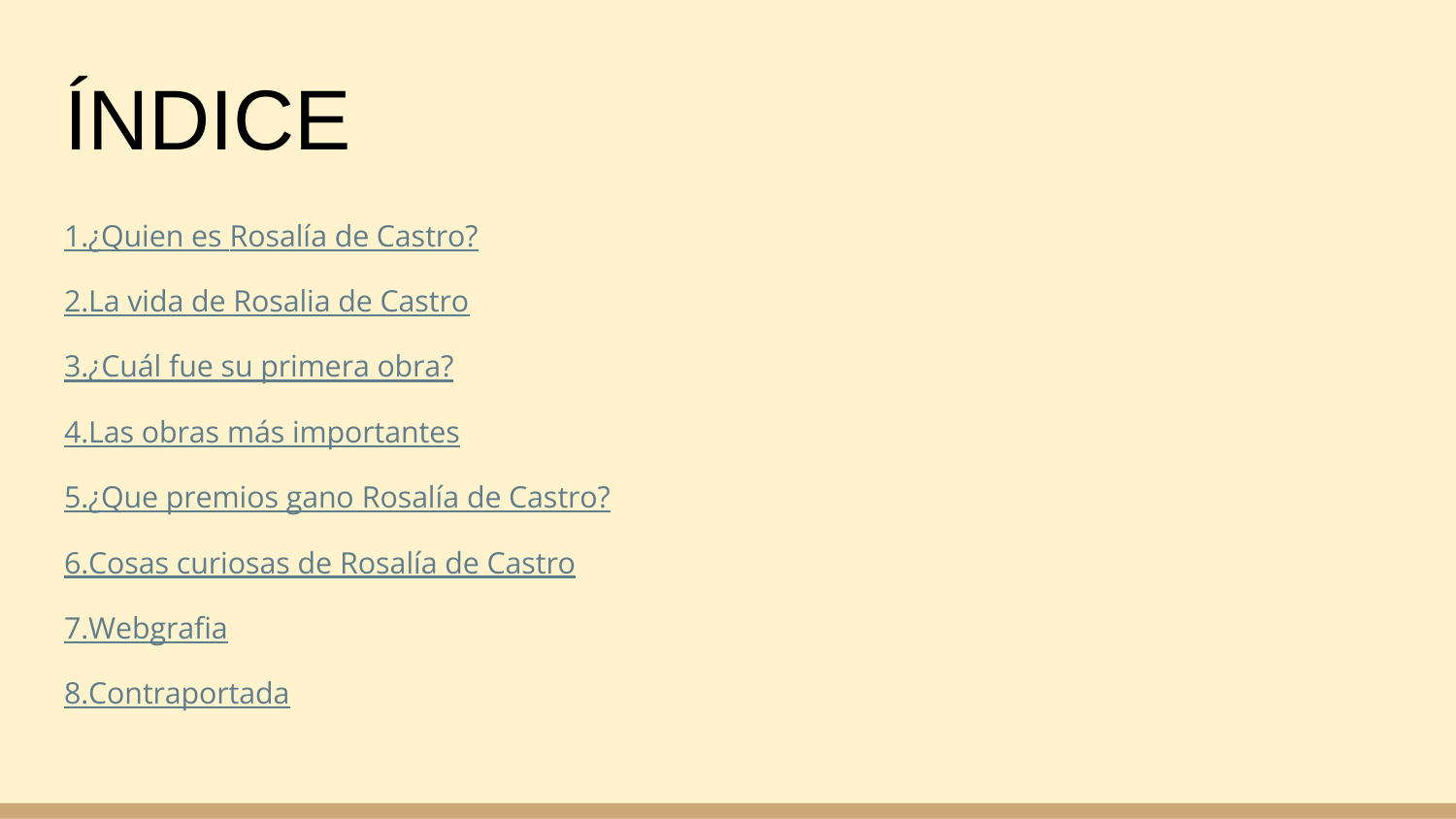

# ÍNDICE
1.¿Quien es Rosalía de Castro?
2.La vida de Rosalia de Castro
3.¿Cuál fue su primera obra?
4.Las obras más importantes
5.¿Que premios gano Rosalía de Castro?
6.Cosas curiosas de Rosalía de Castro
7.Webgrafia
8.Contraportada